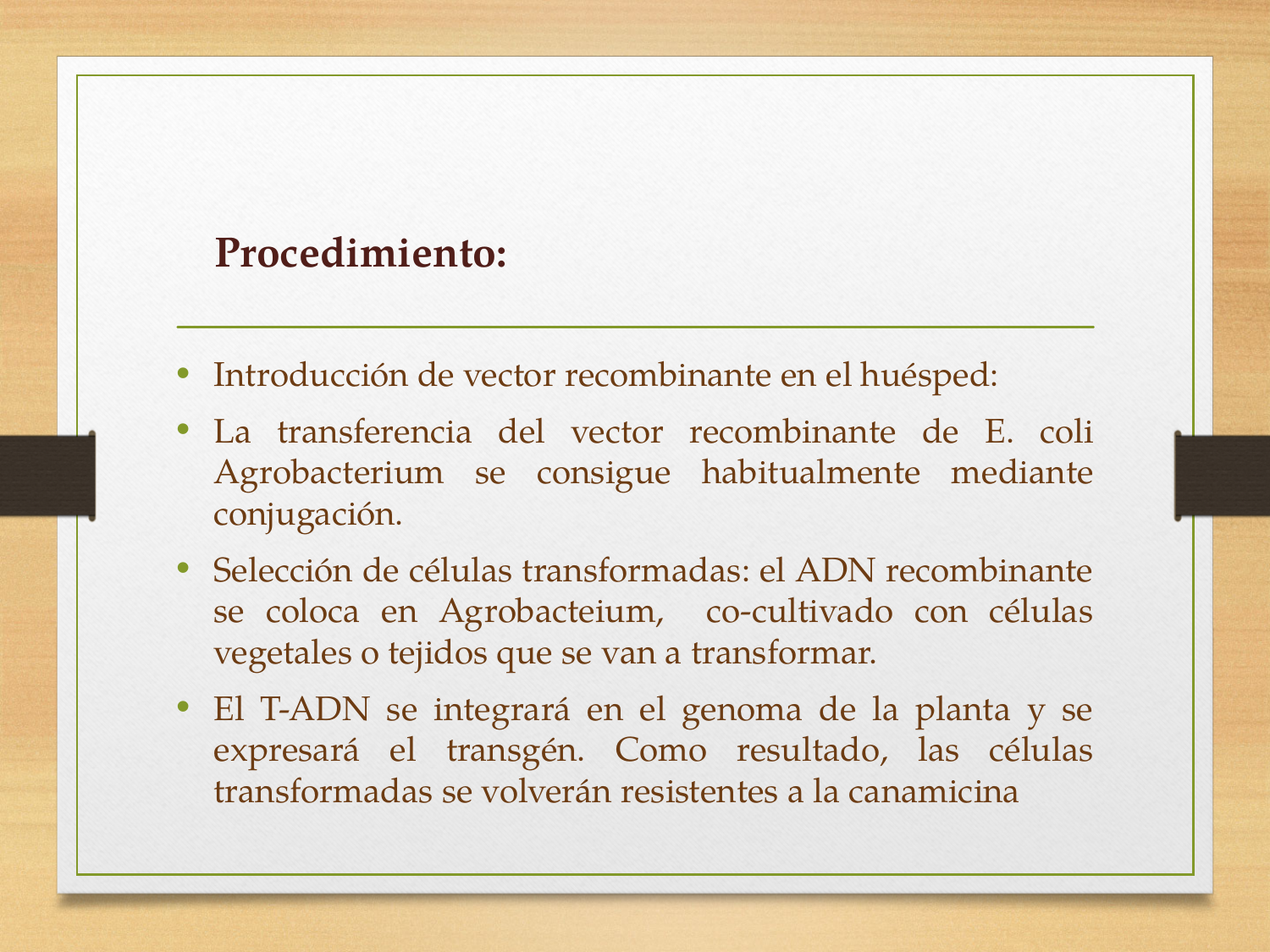

Procedimiento:
Introducción de vector recombinante en el huésped:
La transferencia del vector recombinante de E. coli Agrobacterium se consigue habitualmente mediante conjugación.
Selección de células transformadas: el ADN recombinante se coloca en Agrobacteium,  co-cultivado con células vegetales o tejidos que se van a transformar.
El T-ADN se integrará en el genoma de la planta y se expresará el transgén. Como resultado, las células transformadas se volverán resistentes a la canamicina